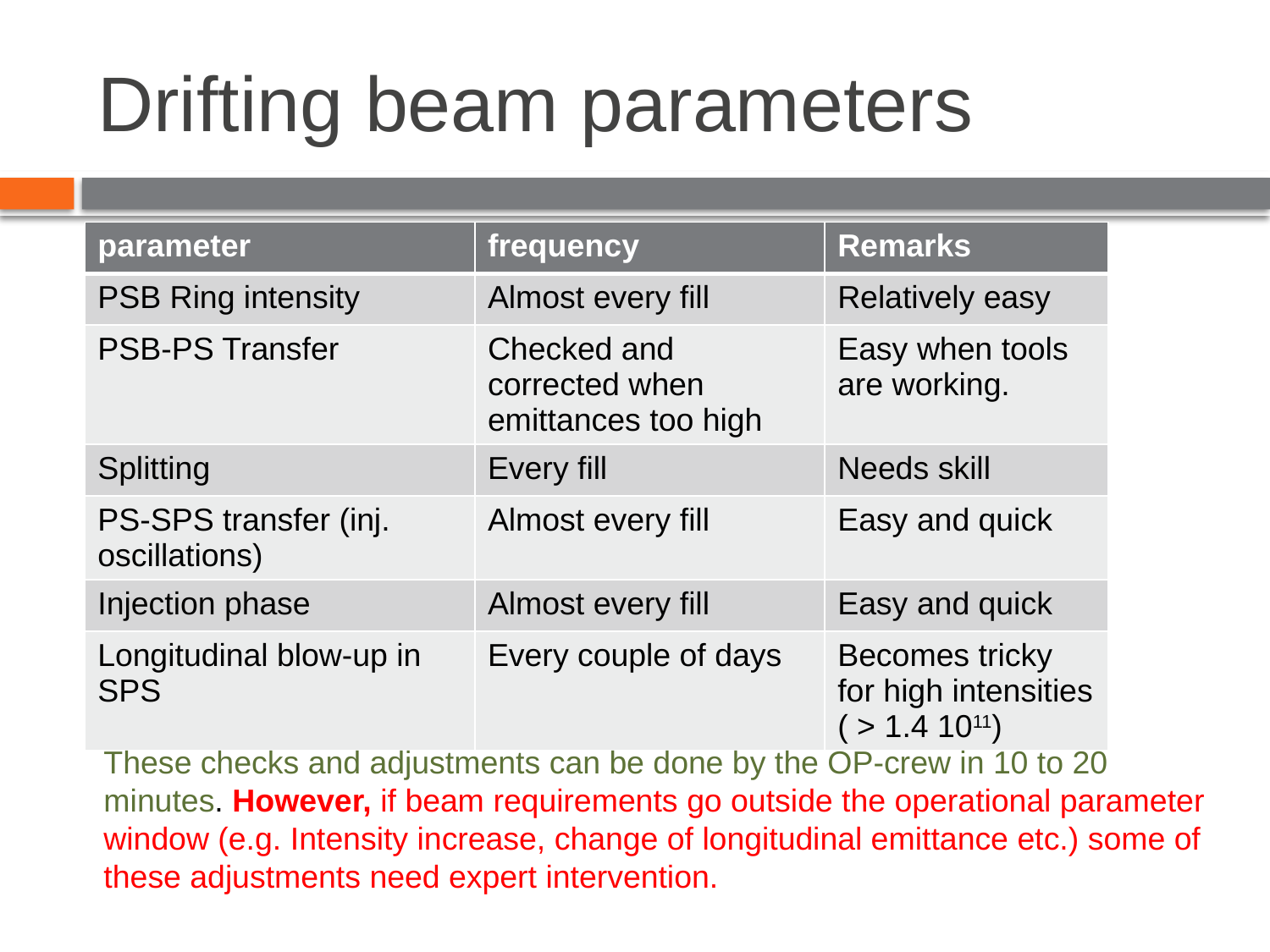

# Drifting beam parameters
| parameter | frequency | Remarks |
| --- | --- | --- |
| PSB Ring intensity | Almost every fill | Relatively easy |
| PSB-PS Transfer | Checked and corrected when emittances too high | Easy when tools are working. |
| Splitting | Every fill | Needs skill |
| PS-SPS transfer (inj. oscillations) | Almost every fill | Easy and quick |
| Injection phase | Almost every fill | Easy and quick |
| Longitudinal blow-up in SPS | Every couple of days | Becomes tricky for high intensities ( > 1.4 1011) |
These checks and adjustments can be done by the OP-crew in 10 to 20 minutes. However, if beam requirements go outside the operational parameter window (e.g. Intensity increase, change of longitudinal emittance etc.) some of these adjustments need expert intervention.